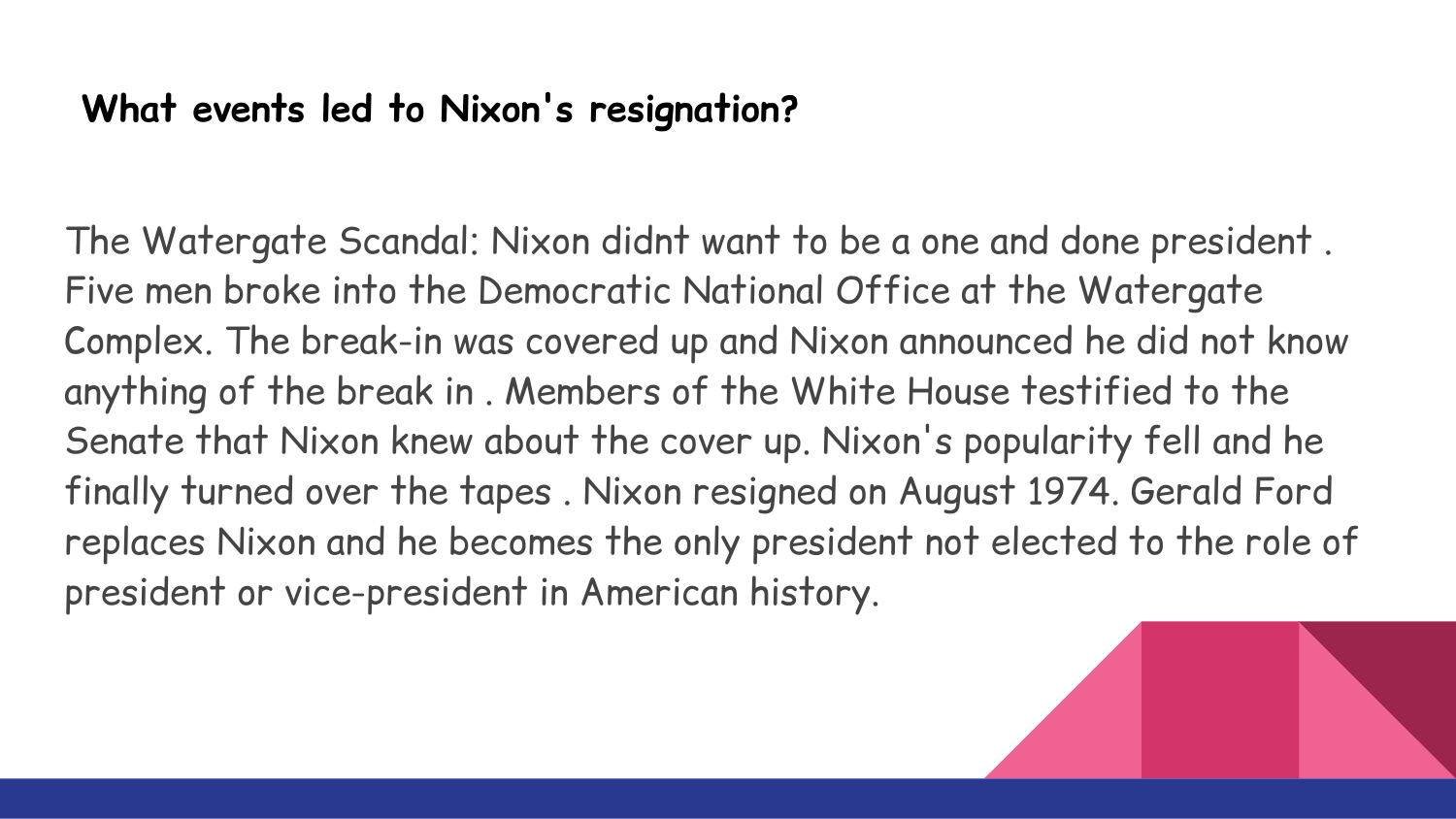

# What events led to Nixon's resignation?

The Watergate Scandal: Nixon didnt want to be a one and done president . Five men broke into the Democratic National Office at the Watergate Complex. The break-in was covered up and Nixon announced he did not know anything of the break in . Members of the White House testified to the Senate that Nixon knew about the cover up. Nixon's popularity fell and he finally turned over the tapes . Nixon resigned on August 1974. Gerald Ford replaces Nixon and he becomes the only president not elected to the role of president or vice-president in American history.